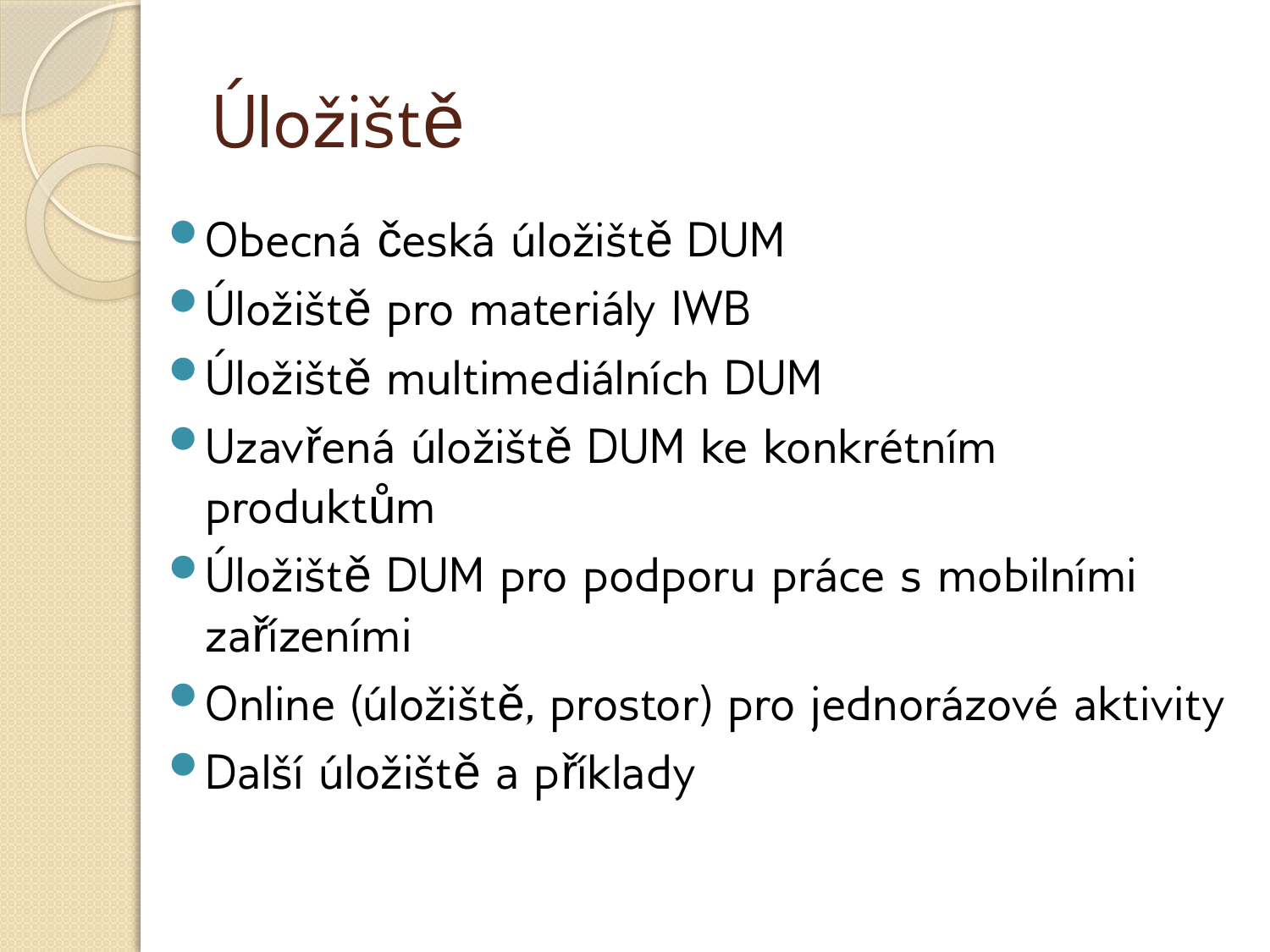

# Úložiště
Obecná česká úložiště DUM
Úložiště pro materiály IWB
Úložiště multimediálních DUM
Uzavřená úložiště DUM ke konkrétním produktům
Úložiště DUM pro podporu práce s mobilními zařízeními
Online (úložiště, prostor) pro jednorázové aktivity
Další úložiště a příklady